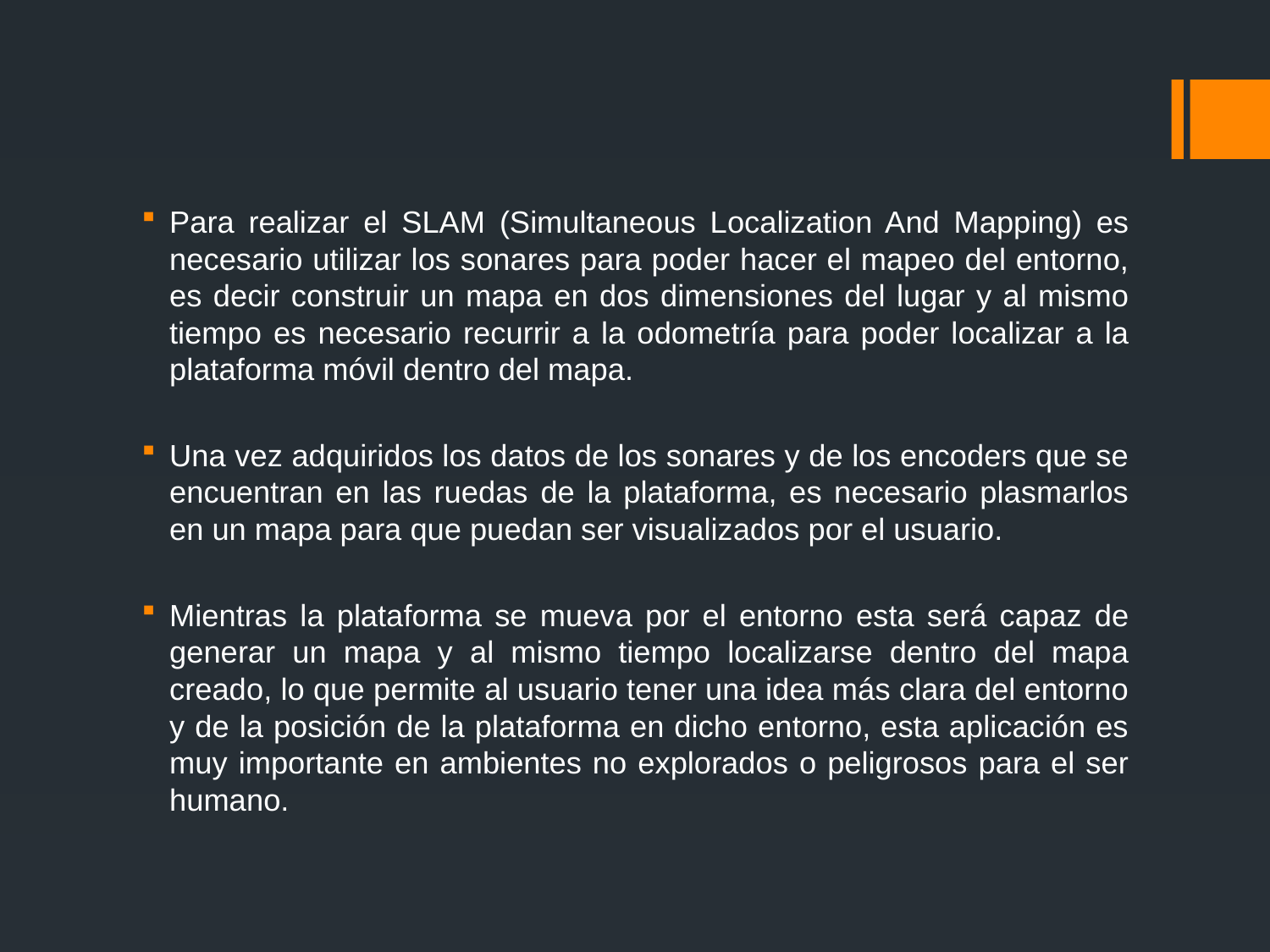

Para realizar el SLAM (Simultaneous Localization And Mapping) es necesario utilizar los sonares para poder hacer el mapeo del entorno, es decir construir un mapa en dos dimensiones del lugar y al mismo tiempo es necesario recurrir a la odometría para poder localizar a la plataforma móvil dentro del mapa.

Una vez adquiridos los datos de los sonares y de los encoders que se encuentran en las ruedas de la plataforma, es necesario plasmarlos en un mapa para que puedan ser visualizados por el usuario.

Mientras la plataforma se mueva por el entorno esta será capaz de generar un mapa y al mismo tiempo localizarse dentro del mapa creado, lo que permite al usuario tener una idea más clara del entorno y de la posición de la plataforma en dicho entorno, esta aplicación es muy importante en ambientes no explorados o peligrosos para el ser humano.